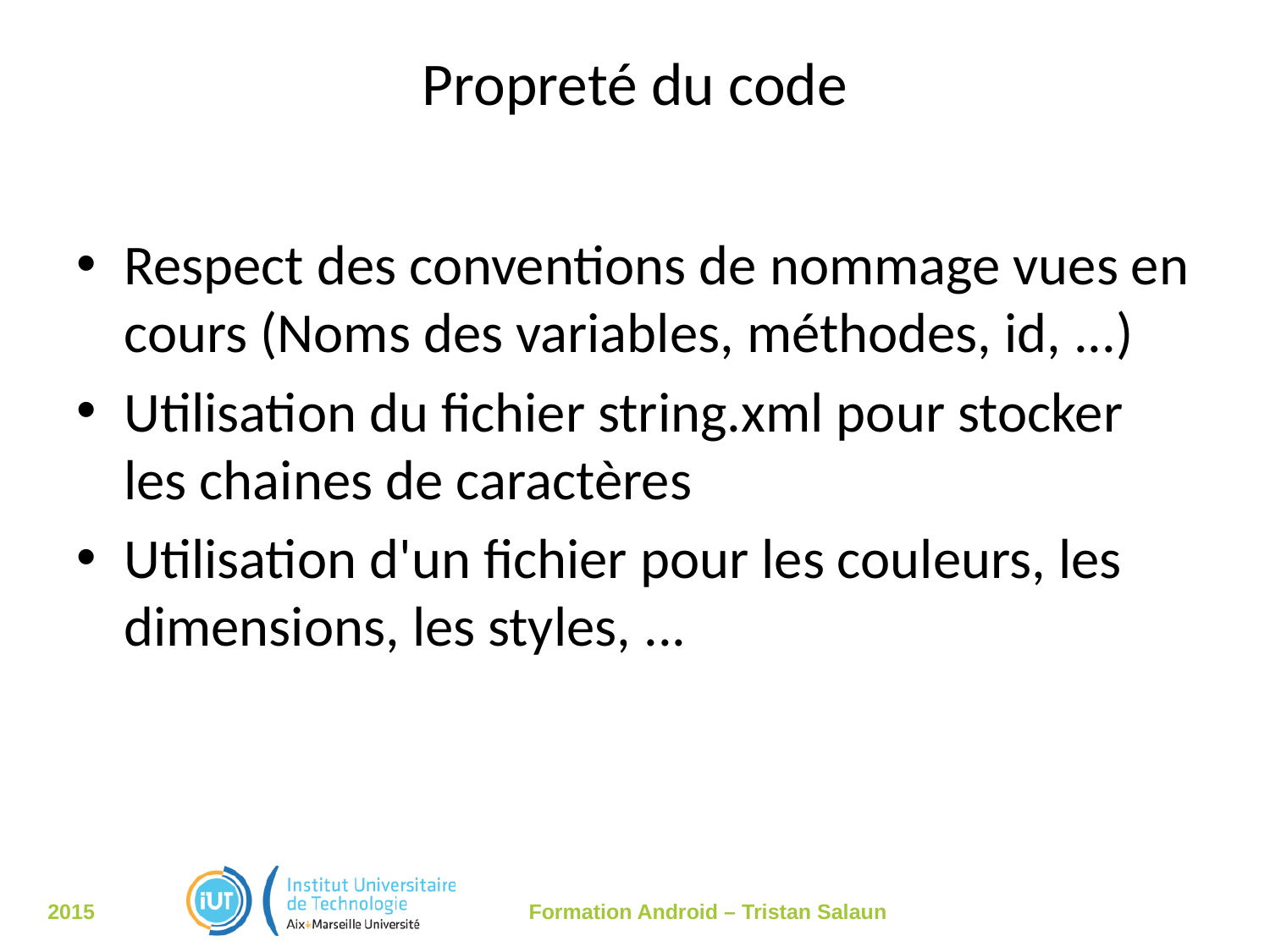

# Propreté du code
Respect des conventions de nommage vues en cours (Noms des variables, méthodes, id, ...)
Utilisation du fichier string.xml pour stocker les chaines de caractères
Utilisation d'un fichier pour les couleurs, les dimensions, les styles, ...

2015
Formation Android – Tristan Salaun